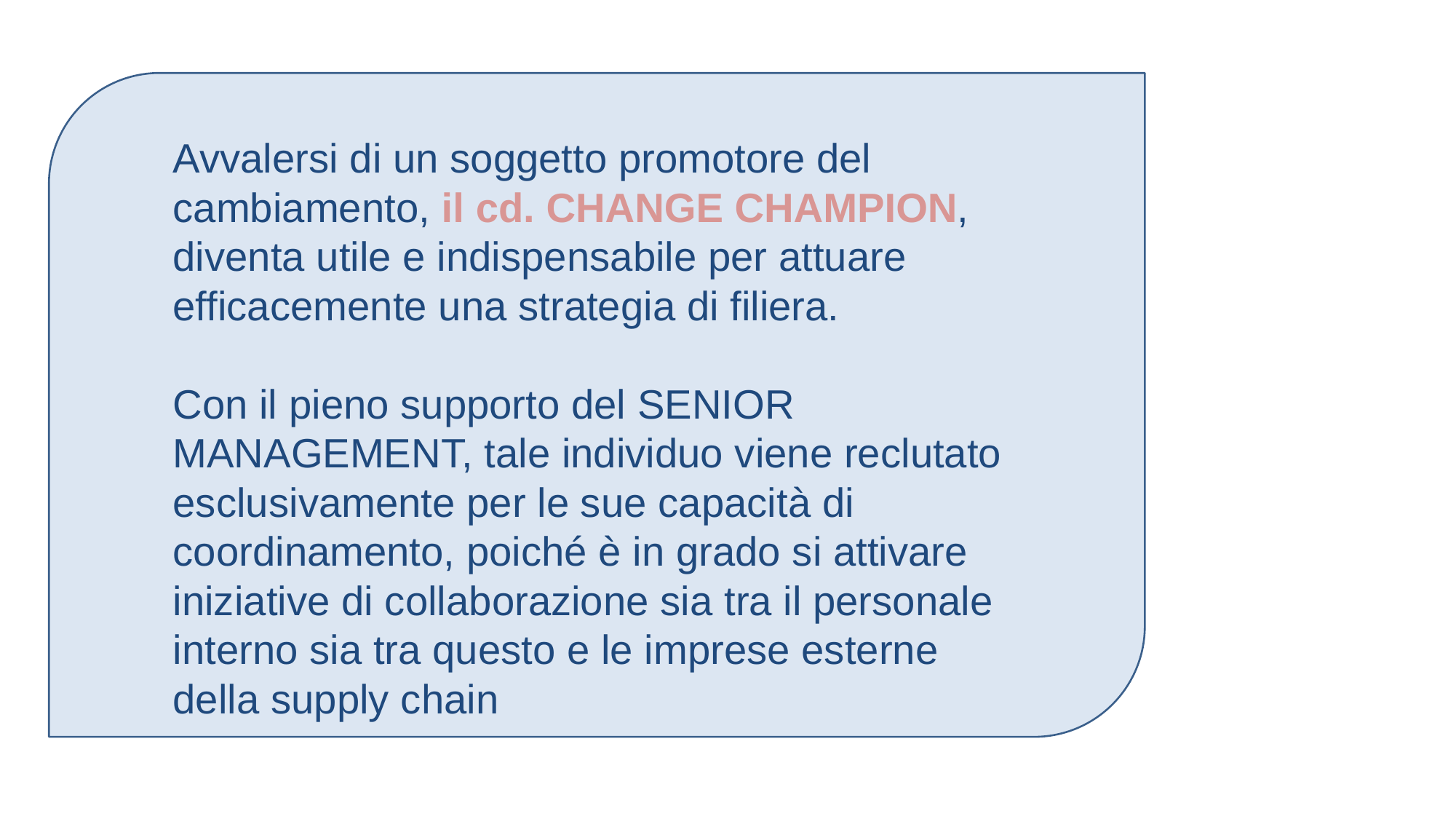

Avvalersi di un soggetto promotore del cambiamento, il cd. CHANGE CHAMPION, diventa utile e indispensabile per attuare efficacemente una strategia di filiera.

Con il pieno supporto del SENIOR MANAGEMENT, tale individuo viene reclutato esclusivamente per le sue capacità di coordinamento, poiché è in grado si attivare iniziative di collaborazione sia tra il personale interno sia tra questo e le imprese esterne della supply chain